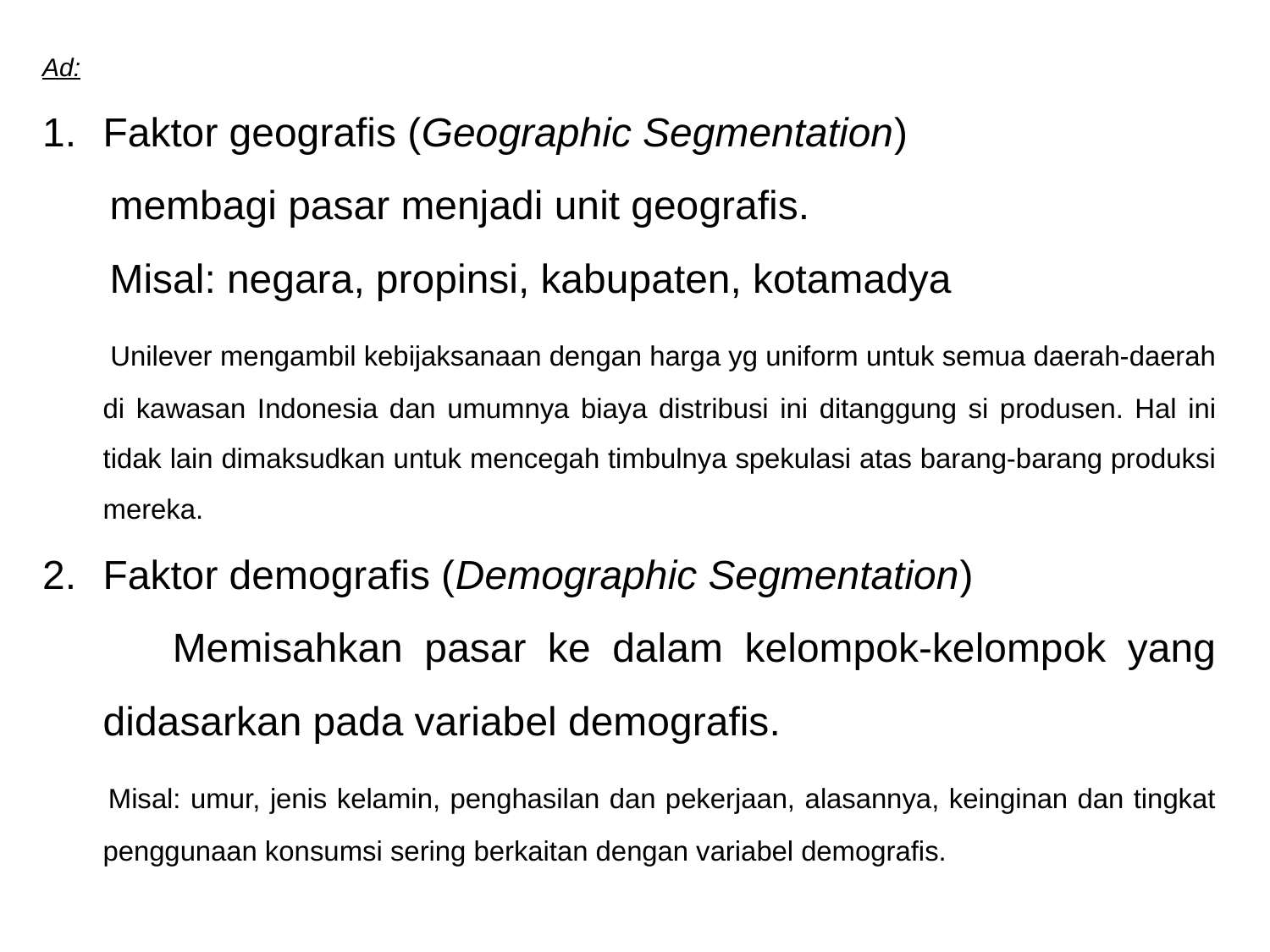

Ad:
Faktor geografis (Geographic Segmentation)
      membagi pasar menjadi unit geografis.
      Misal: negara, propinsi, kabupaten, kotamadya
      Unilever mengambil kebijaksanaan dengan harga yg uniform untuk semua daerah-daerah di kawasan Indonesia dan umumnya biaya distribusi ini ditanggung si produsen. Hal ini tidak lain dimaksudkan untuk mencegah timbulnya spekulasi atas barang-barang produksi mereka.
Faktor demografis (Demographic Segmentation)
      Memisahkan pasar ke dalam kelompok-kelompok yang didasarkan pada variabel demografis.
     Misal: umur, jenis kelamin, penghasilan dan pekerjaan, alasannya, keinginan dan tingkat penggunaan konsumsi sering berkaitan dengan variabel demografis.